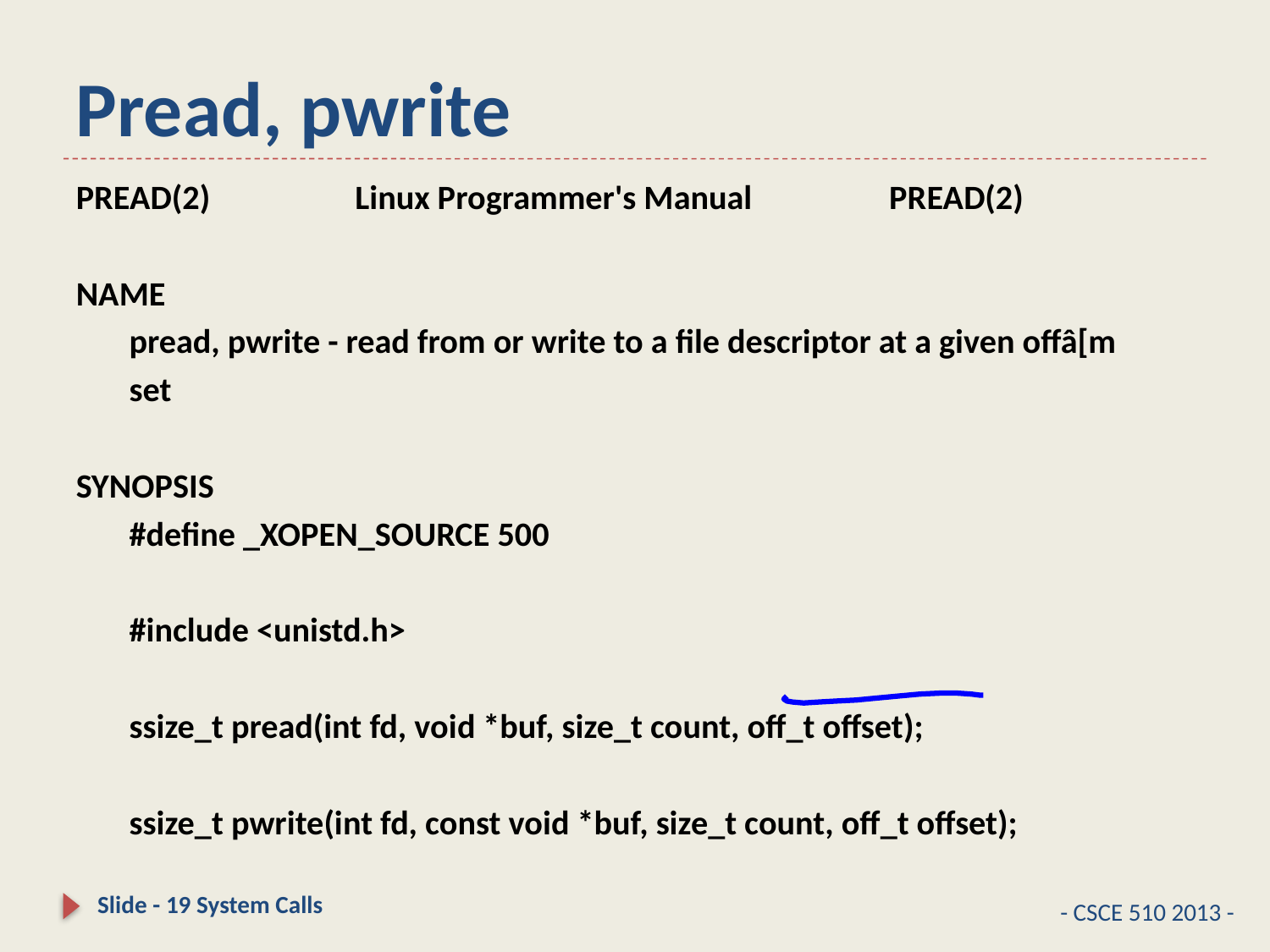

# Pread, pwrite
PREAD(2)                   Linux Programmer's Manual                  PREAD(2)

NAME
       pread, pwrite - read from or write to a file descriptor at a given offâ[m
       set

SYNOPSIS
       #define _XOPEN_SOURCE 500

       #include <unistd.h>

       ssize_t pread(int fd, void *buf, size_t count, off_t offset);

       ssize_t pwrite(int fd, const void *buf, size_t count, off_t offset);

Slide - 19 System Calls
- CSCE 510 2013 -